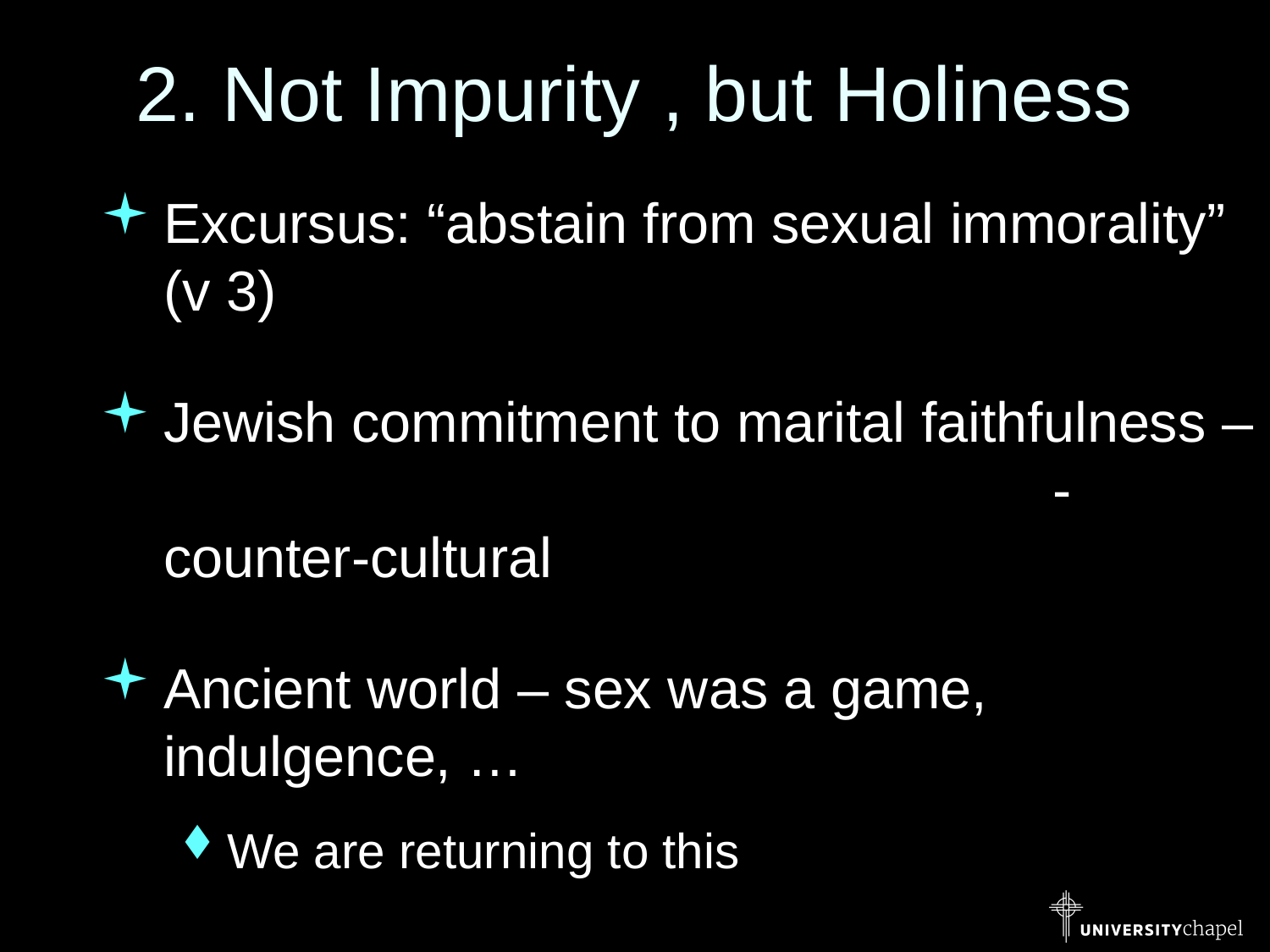

# 2. Not Impurity , but Holiness
Excursus: “abstain from sexual immorality” (v 3)
Jewish commitment to marital faithfulness – 							- counter-cultural
Ancient world – sex was a game, indulgence, …
We are returning to this